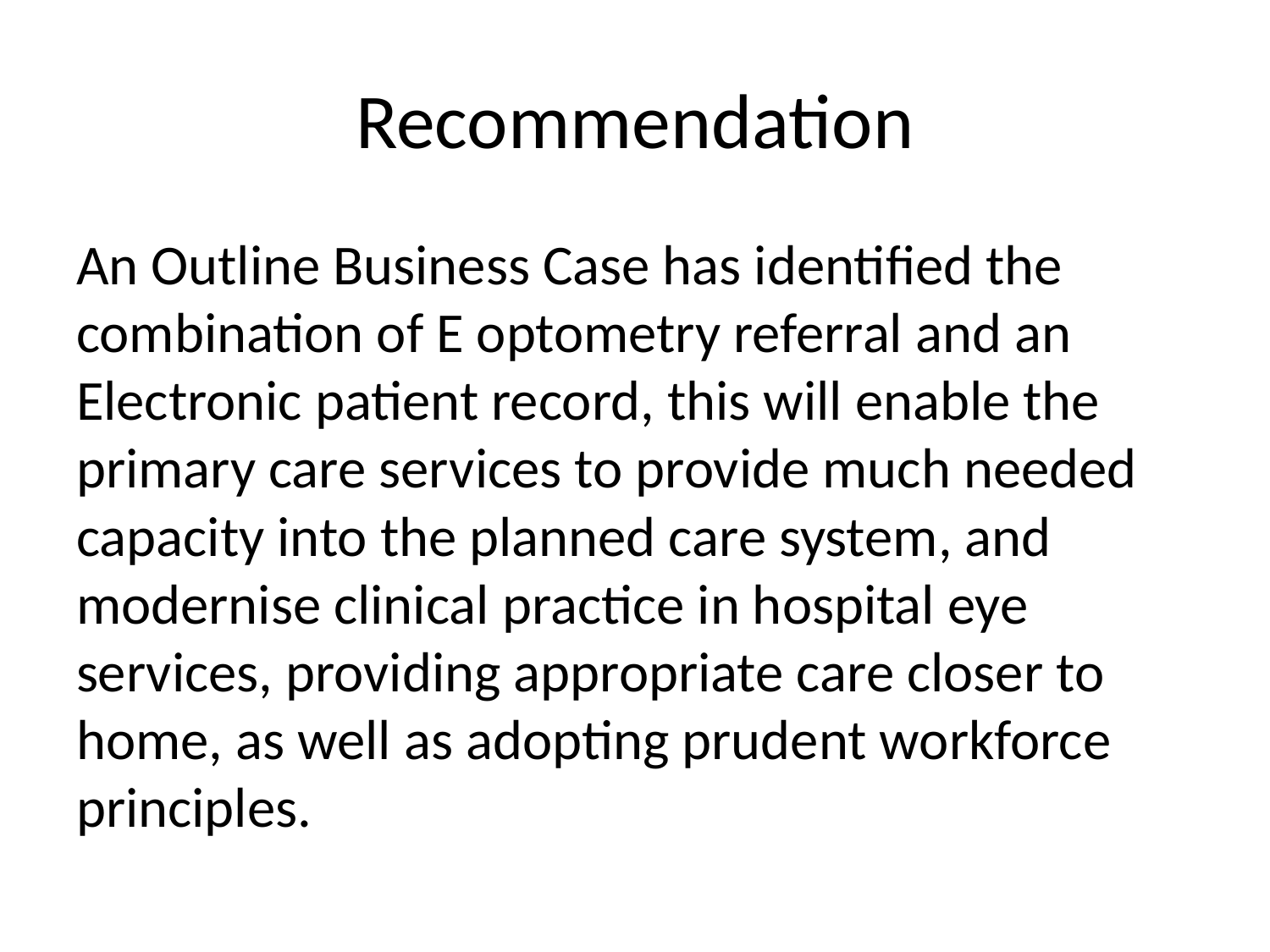

# Recommendation
An Outline Business Case has identified the combination of E optometry referral and an Electronic patient record, this will enable the primary care services to provide much needed capacity into the planned care system, and modernise clinical practice in hospital eye services, providing appropriate care closer to home, as well as adopting prudent workforce principles.